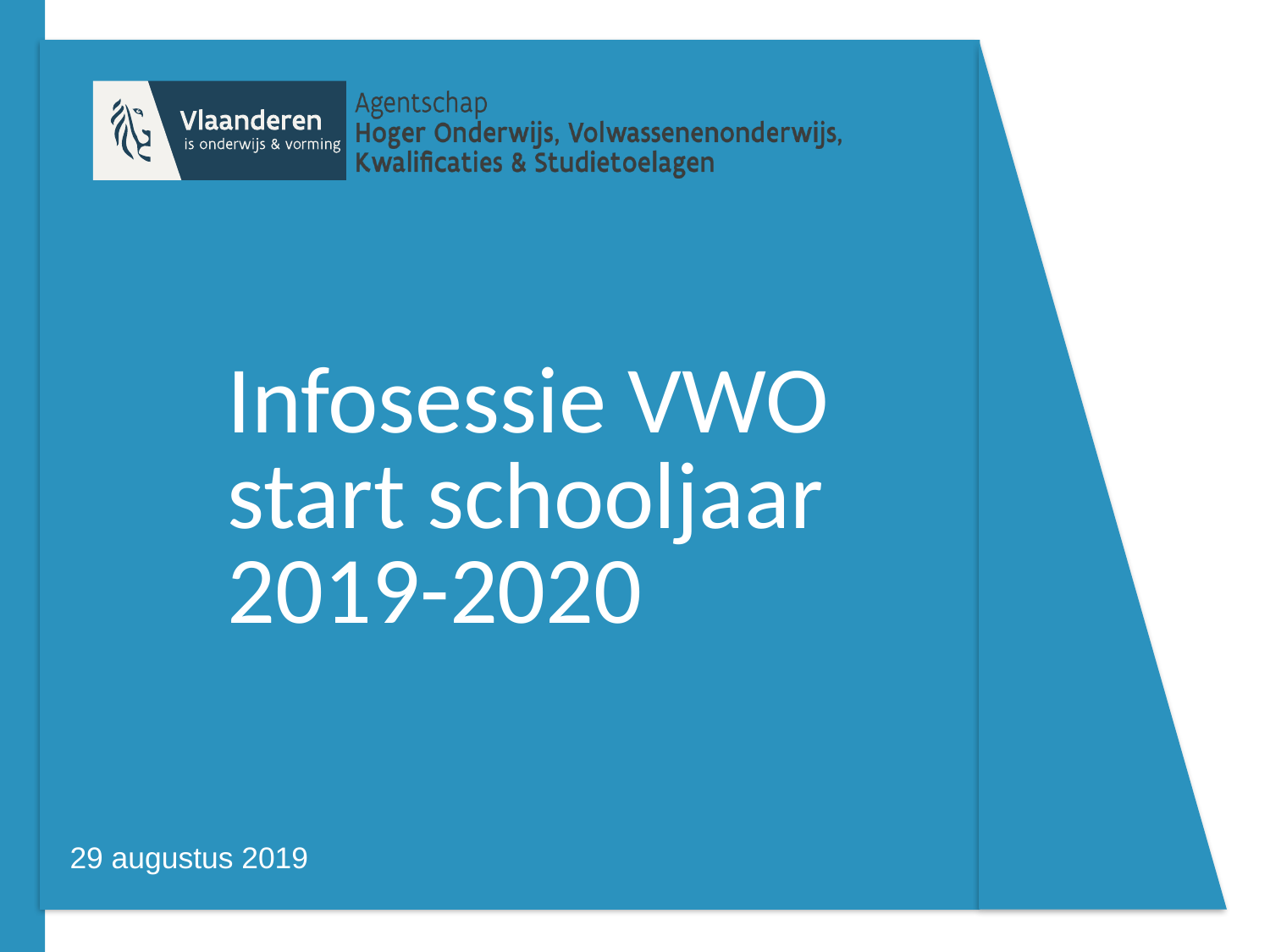

# Infosessie VWO start schooljaar 2019-2020
29 augustus 2019